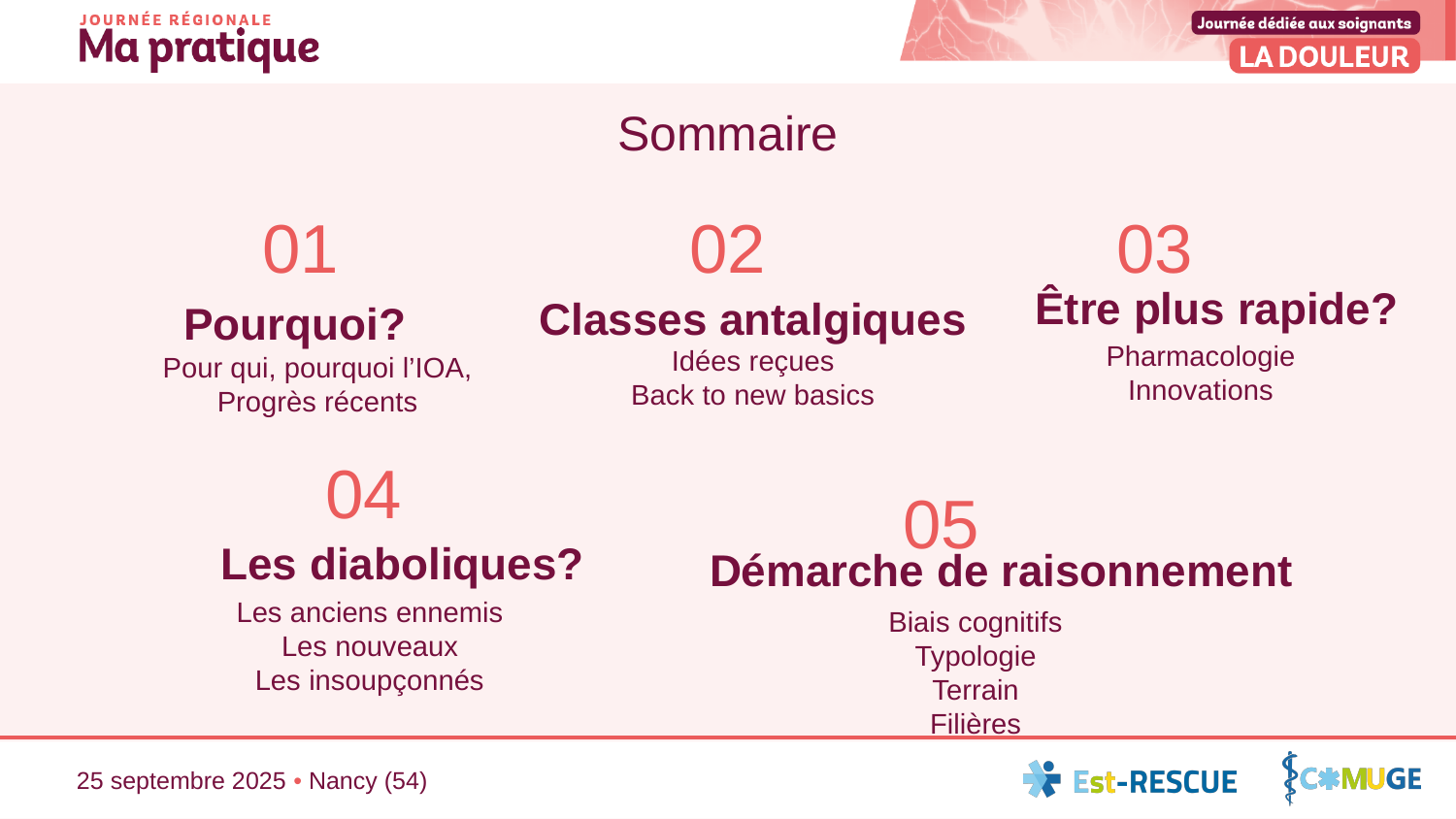

# Sommaire
01
02
03
Être plus rapide?
Classes antalgiques
Pourquoi?
Pharmacologie
Innovations
Idées reçues
Back to new basics
Pour qui, pourquoi l’IOA,
Progrès récents
04
05
Les diaboliques?
Démarche de raisonnement
Les anciens ennemis
Les nouveaux
Les insoupçonnés
Biais cognitifs
Typologie
Terrain
Filières